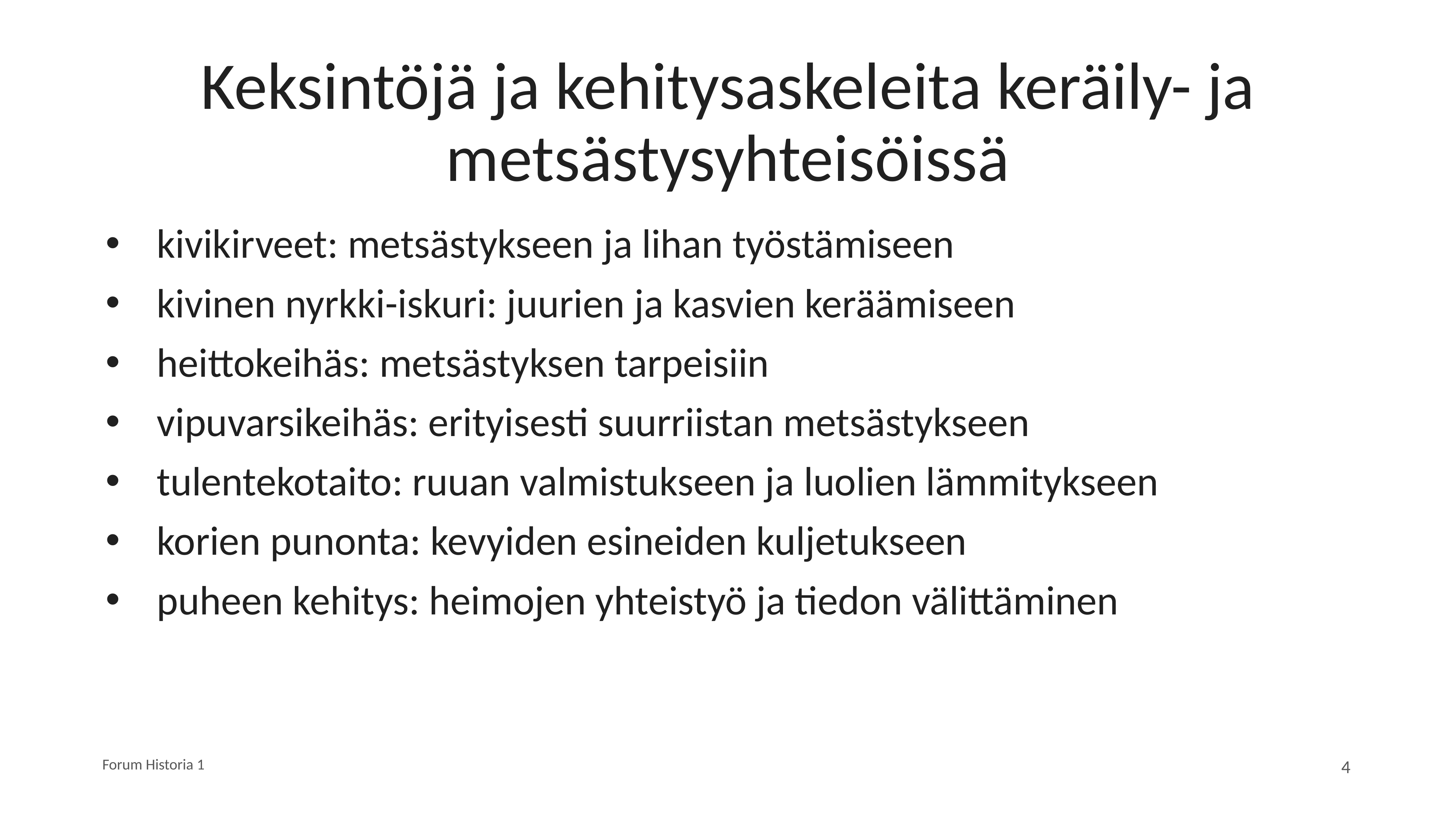

# Keksintöjä ja kehitysaskeleita keräily- ja metsästysyhteisöissä
kivikirveet: metsästykseen ja lihan työstämiseen
kivinen nyrkki-iskuri: juurien ja kasvien keräämiseen
heittokeihäs: metsästyksen tarpeisiin
vipuvarsikeihäs: erityisesti suurriistan metsästykseen
tulentekotaito: ruuan valmistukseen ja luolien lämmitykseen
korien punonta: kevyiden esineiden kuljetukseen
puheen kehitys: heimojen yhteistyö ja tiedon välittäminen
Forum Historia 1
4